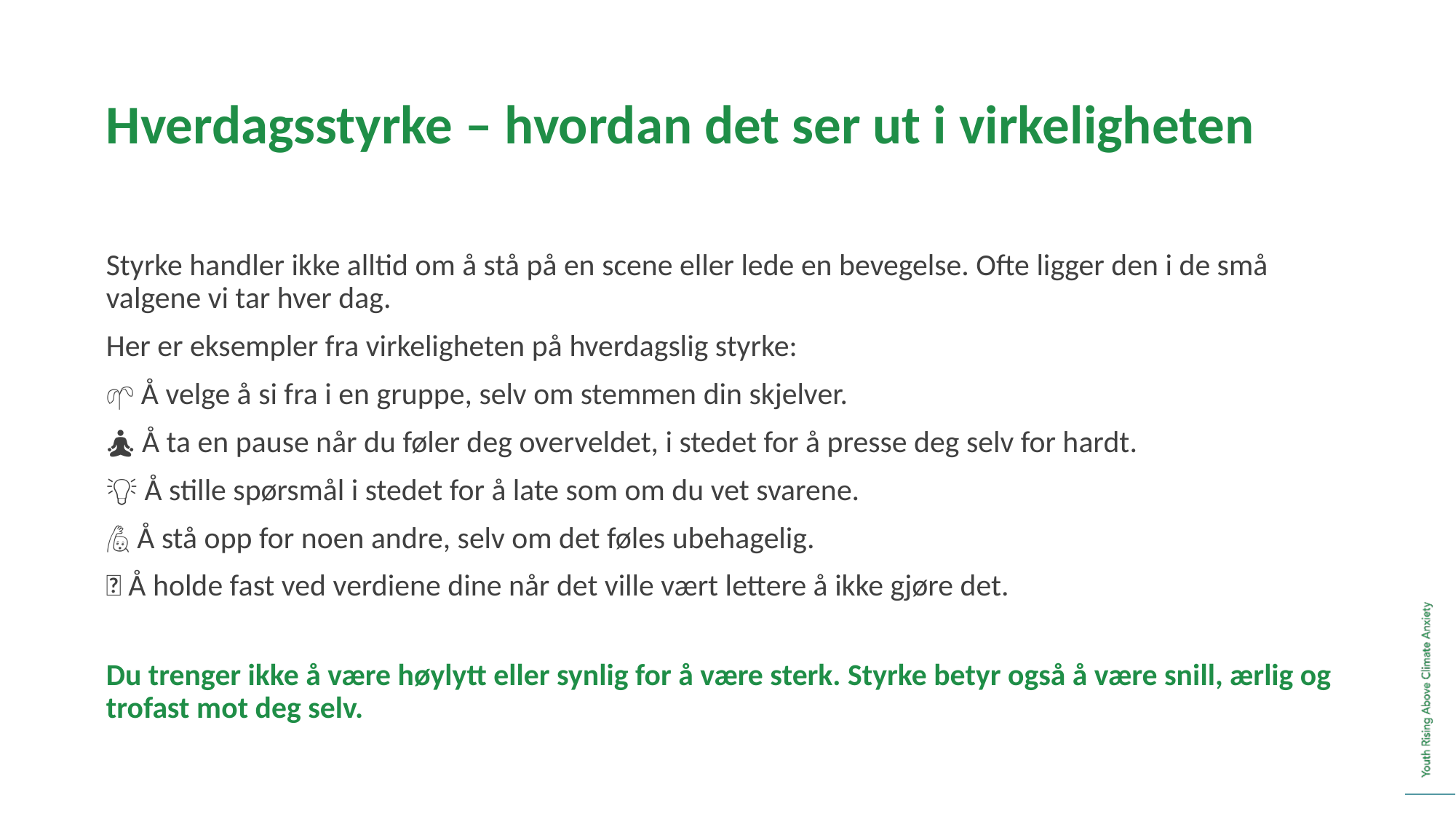

Hverdagsstyrke – hvordan det ser ut i virkeligheten
Styrke handler ikke alltid om å stå på en scene eller lede en bevegelse. Ofte ligger den i de små valgene vi tar hver dag.
Her er eksempler fra virkeligheten på hverdagslig styrke:
🌱 Å velge å si fra i en gruppe, selv om stemmen din skjelver.
🧘 Å ta en pause når du føler deg overveldet, i stedet for å presse deg selv for hardt.
💡 Å stille spørsmål i stedet for å late som om du vet svarene.
🙋 Å stå opp for noen andre, selv om det føles ubehagelig.
🧭 Å holde fast ved verdiene dine når det ville vært lettere å ikke gjøre det.

Du trenger ikke å være høylytt eller synlig for å være sterk. Styrke betyr også å være snill, ærlig og trofast mot deg selv.